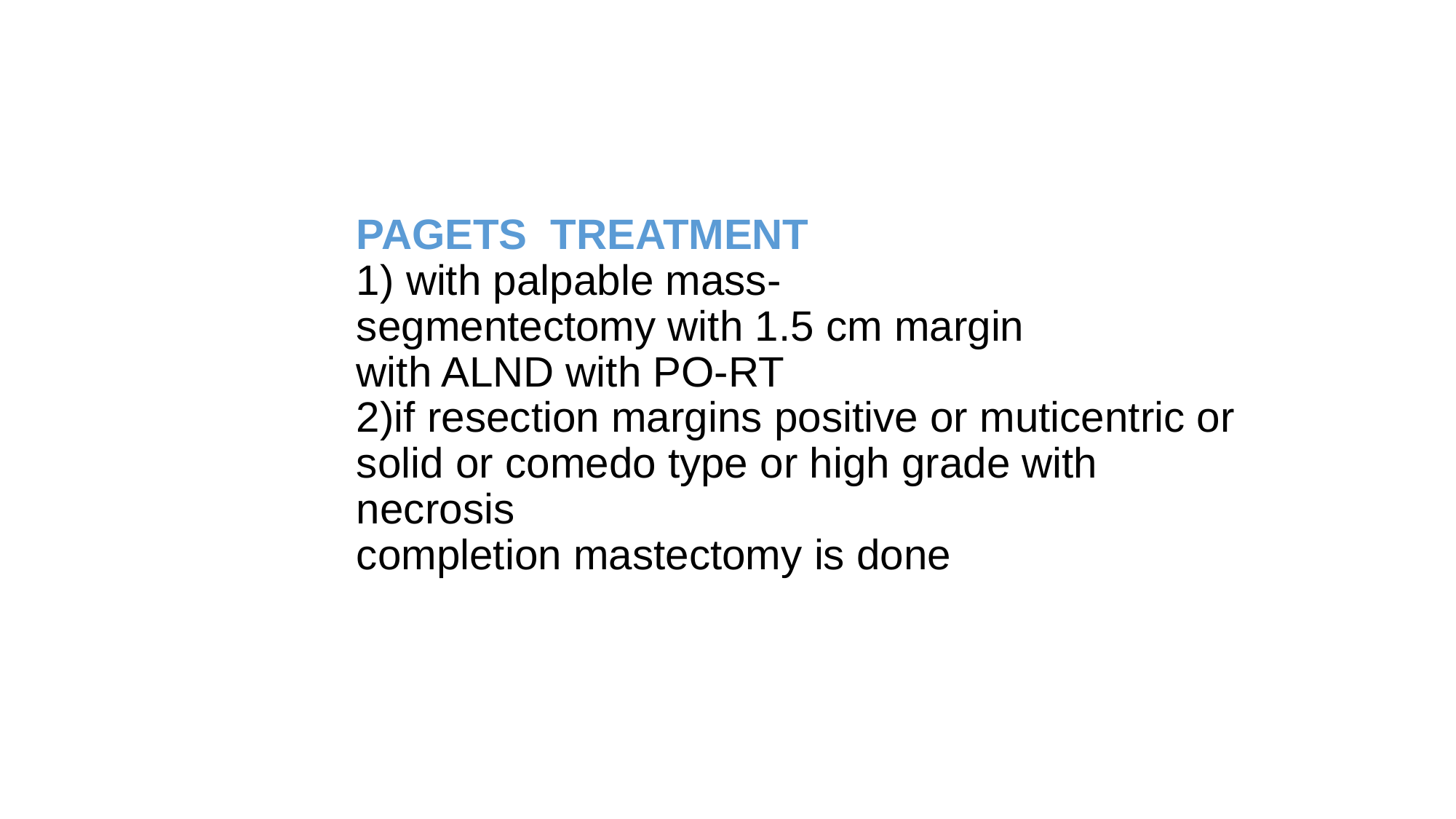

# PAGETS  TREATMENT 1) with palpable mass- segmentectomy with 1.5 cm margin with ALND with PO-RT 2)if resection margins positive or muticentric or solid or comedo type or high grade with necrosis completion mastectomy is done